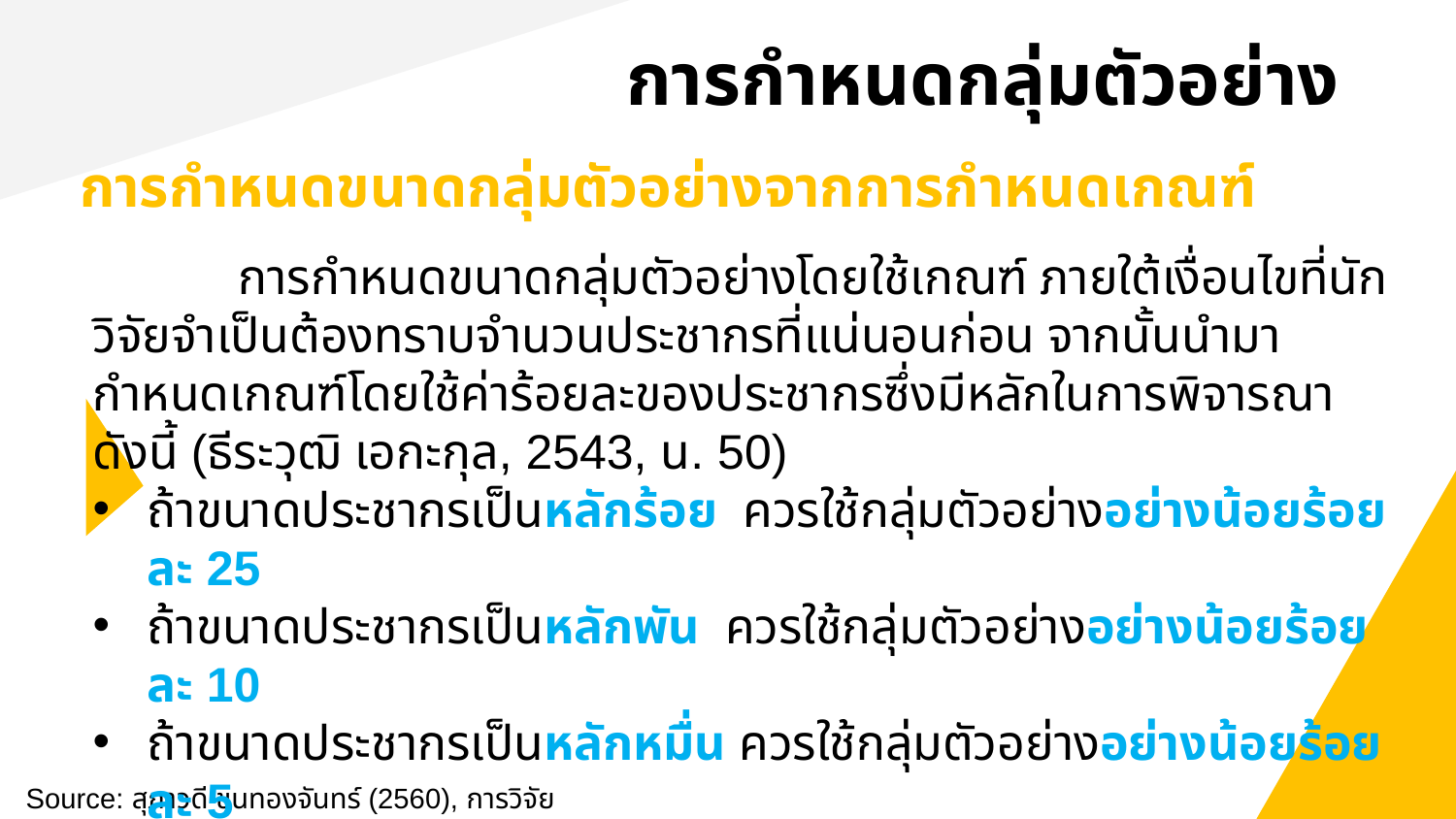

# การกำหนดกลุ่มตัวอย่าง
การกำหนดขนาดกลุ่มตัวอย่างจากการกำหนดเกณฑ์
	การกำหนดขนาดกลุ่มตัวอย่างโดยใช้เกณฑ์ ภายใต้เงื่อนไขที่นักวิจัยจำเป็นต้องทราบจำนวนประชากรที่แน่นอนก่อน จากนั้นนำมากำหนดเกณฑ์โดยใช้ค่าร้อยละของประชากรซึ่งมีหลักในการพิจารณาดังนี้ (ธีระวุฒิ เอกะกุล, 2543, น. 50)
ถ้าขนาดประชากรเป็นหลักร้อย  ควรใช้กลุ่มตัวอย่างอย่างน้อยร้อยละ 25
ถ้าขนาดประชากรเป็นหลักพัน  ควรใช้กลุ่มตัวอย่างอย่างน้อยร้อยละ 10
ถ้าขนาดประชากรเป็นหลักหมื่น ควรใช้กลุ่มตัวอย่างอย่างน้อยร้อยละ 5
ถ้าขนาดประชากรเป็นหลักแสน ควรใช้กลุ่มตัวอย่างอย่างน้อยร้อยละ 1
Source: สุภาวดี ขุนทองจันทร์ (2560), การวิจัยธุรกิจ